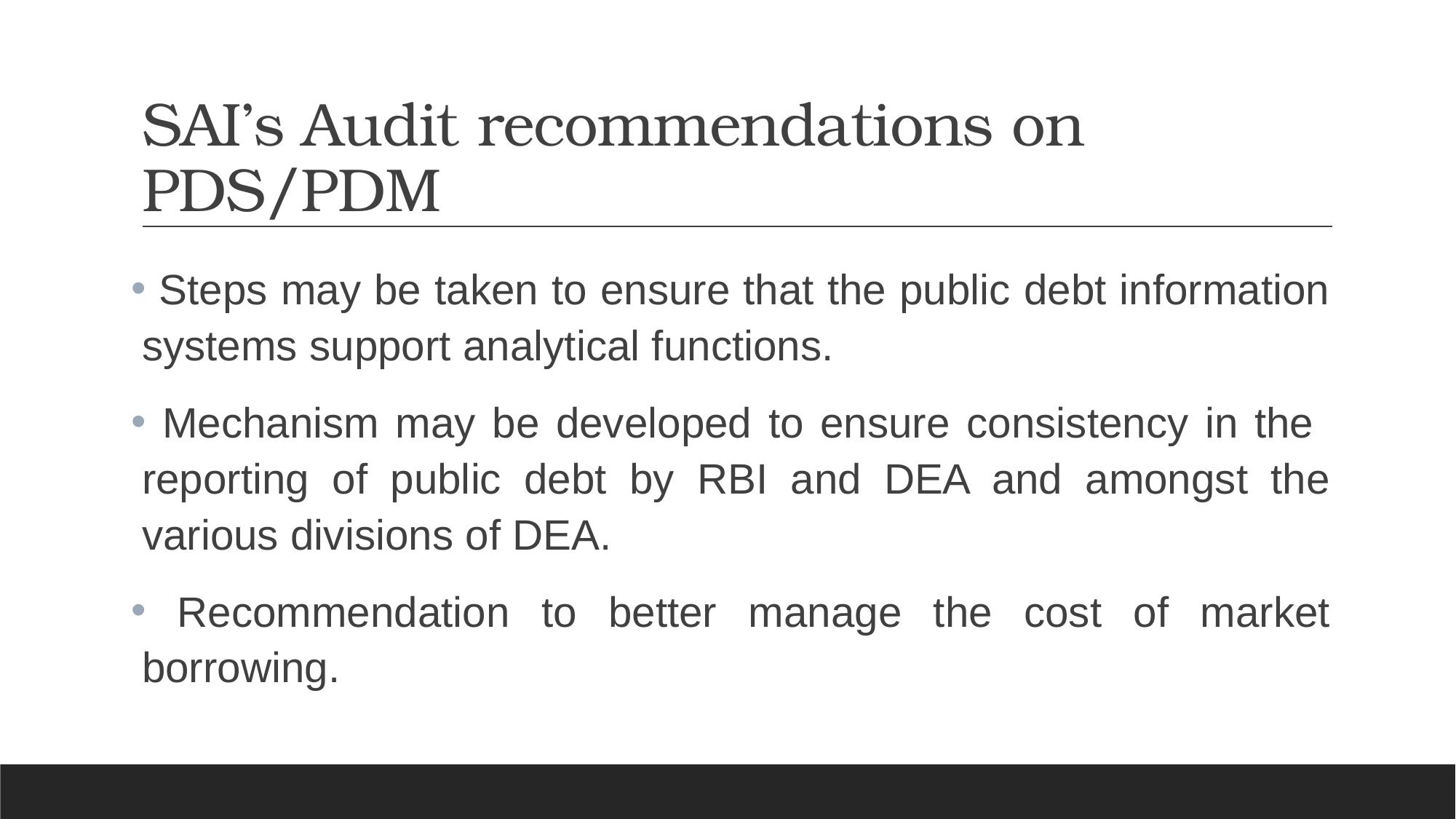

# SAI’s Audit recommendations on PDS/PDM
 Steps may be taken to ensure that the public debt information systems support analytical functions.
 Mechanism may be developed to ensure consistency in the  reporting of public debt by RBI and DEA and amongst the various divisions of DEA.
 Recommendation to better manage the cost of market borrowing.